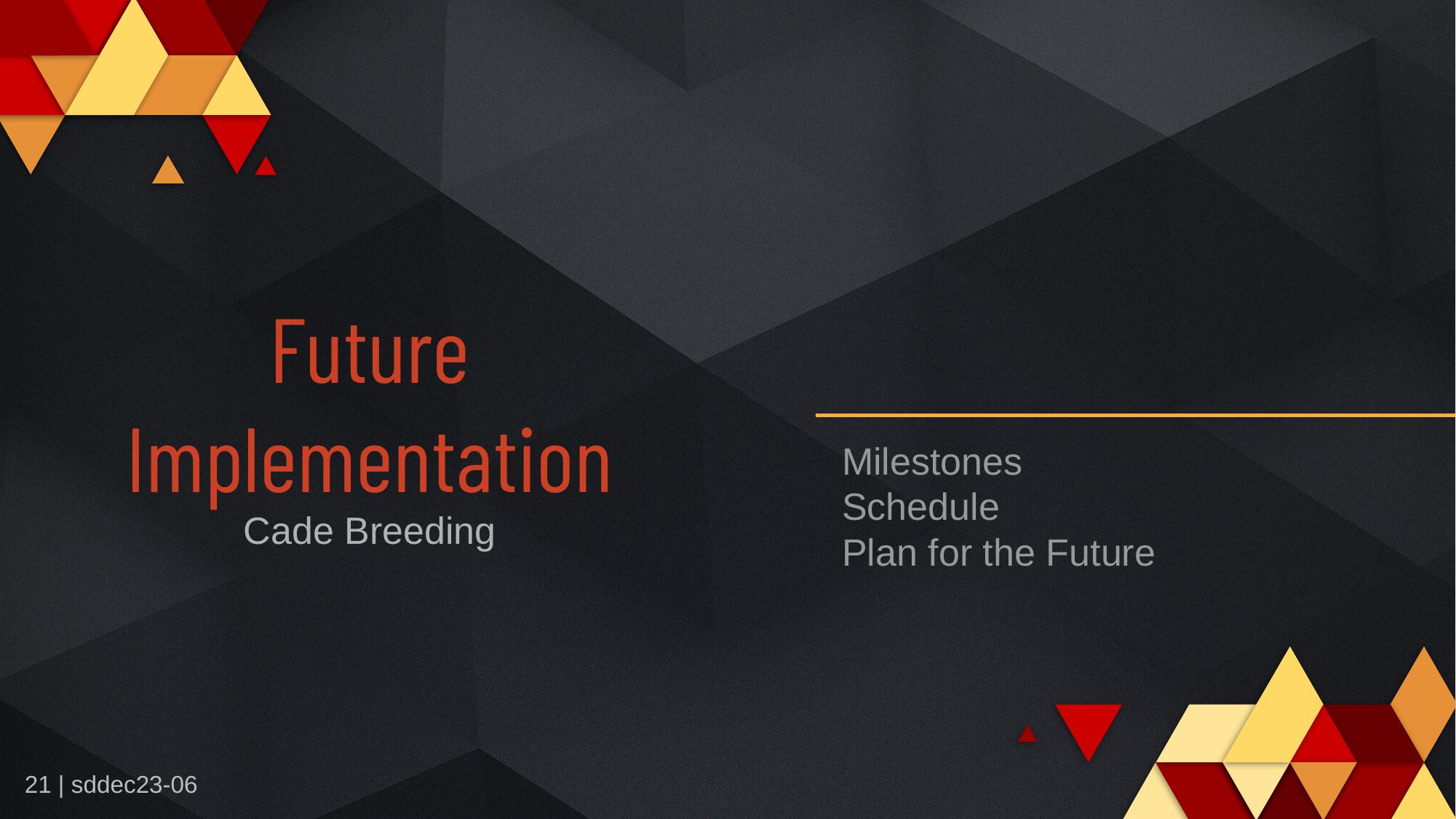

Future Implementation
Milestones
Schedule
Plan for the Future

Cade Breeding